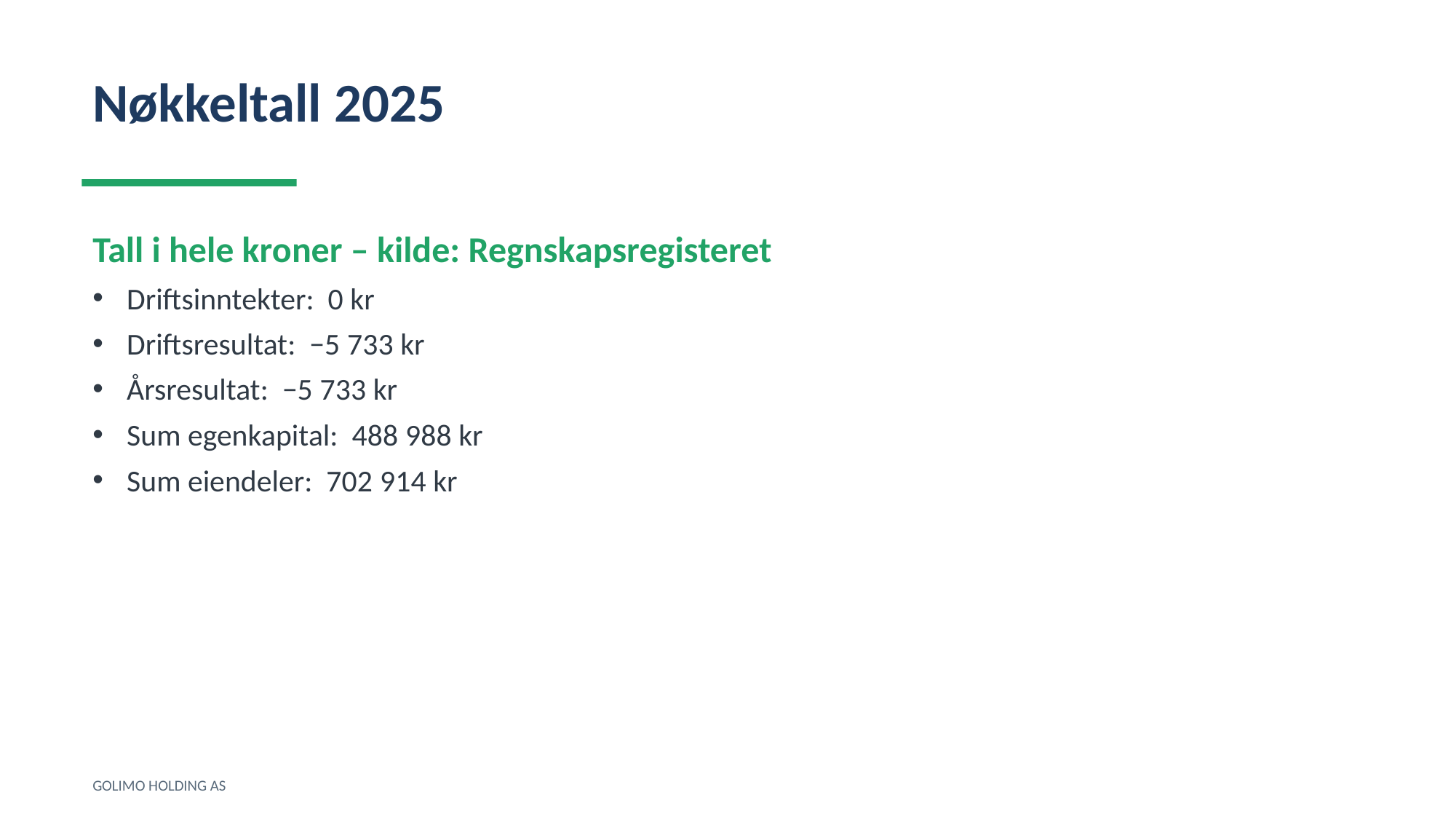

Nøkkeltall 2025

Tall i hele kroner – kilde: Regnskapsregisteret
Driftsinntekter:  0 kr
Driftsresultat:  −5 733 kr
Årsresultat:  −5 733 kr
Sum egenkapital:  488 988 kr
Sum eiendeler:  702 914 kr
GOLIMO HOLDING AS